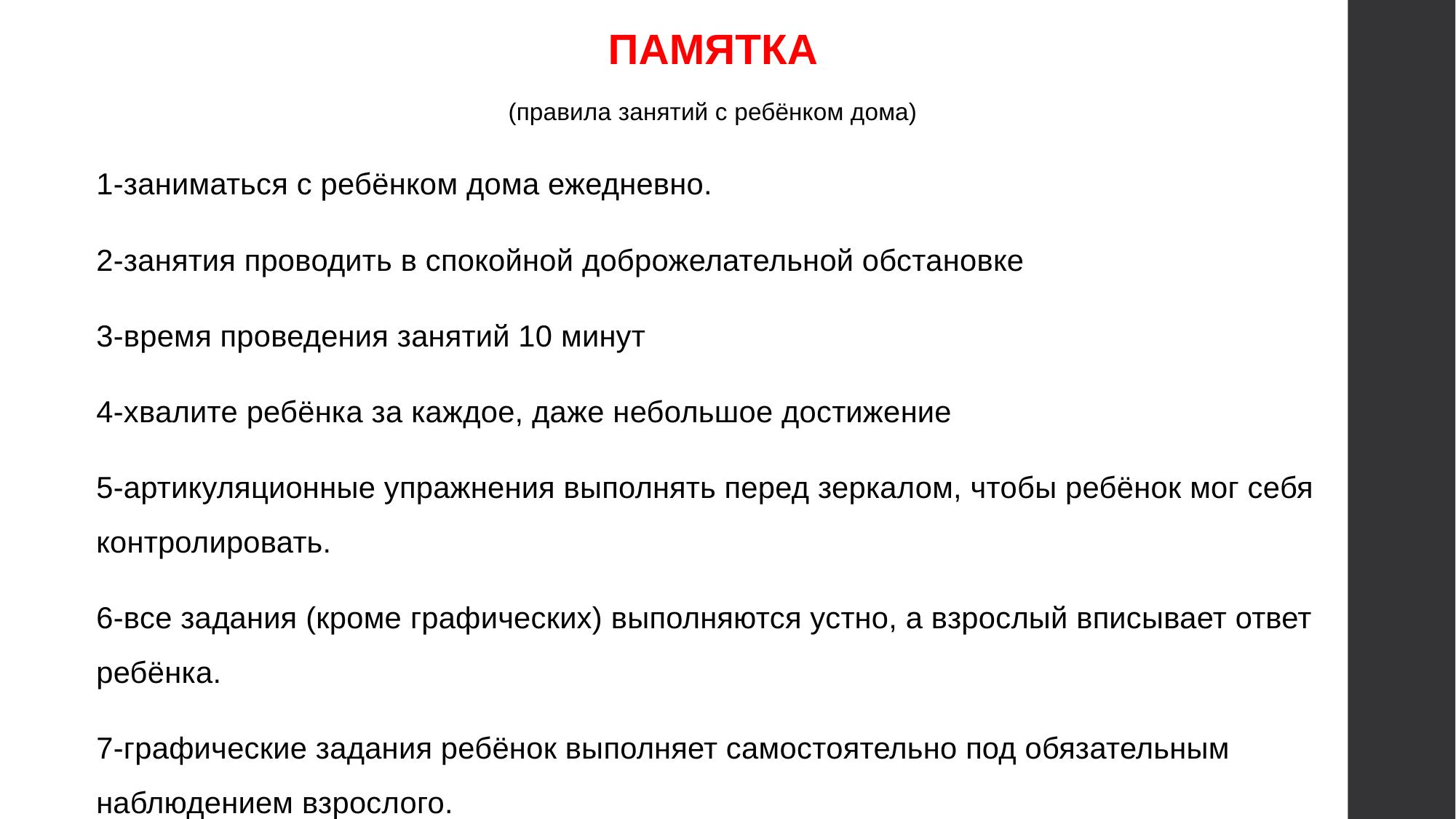

ПАМЯТКА
(правила занятий с ребёнком дома)
1-заниматься с ребёнком дома ежедневно.
2-занятия проводить в спокойной доброжелательной обстановке
3-время проведения занятий 10 минут
4-хвалите ребёнка за каждое, даже небольшое достижение
5-артикуляционные упражнения выполнять перед зеркалом, чтобы ребёнок мог себя контролировать.
6-все задания (кроме графических) выполняются устно, а взрослый вписывает ответ ребёнка.
7-графические задания ребёнок выполняет самостоятельно под обязательным наблюдением взрослого.